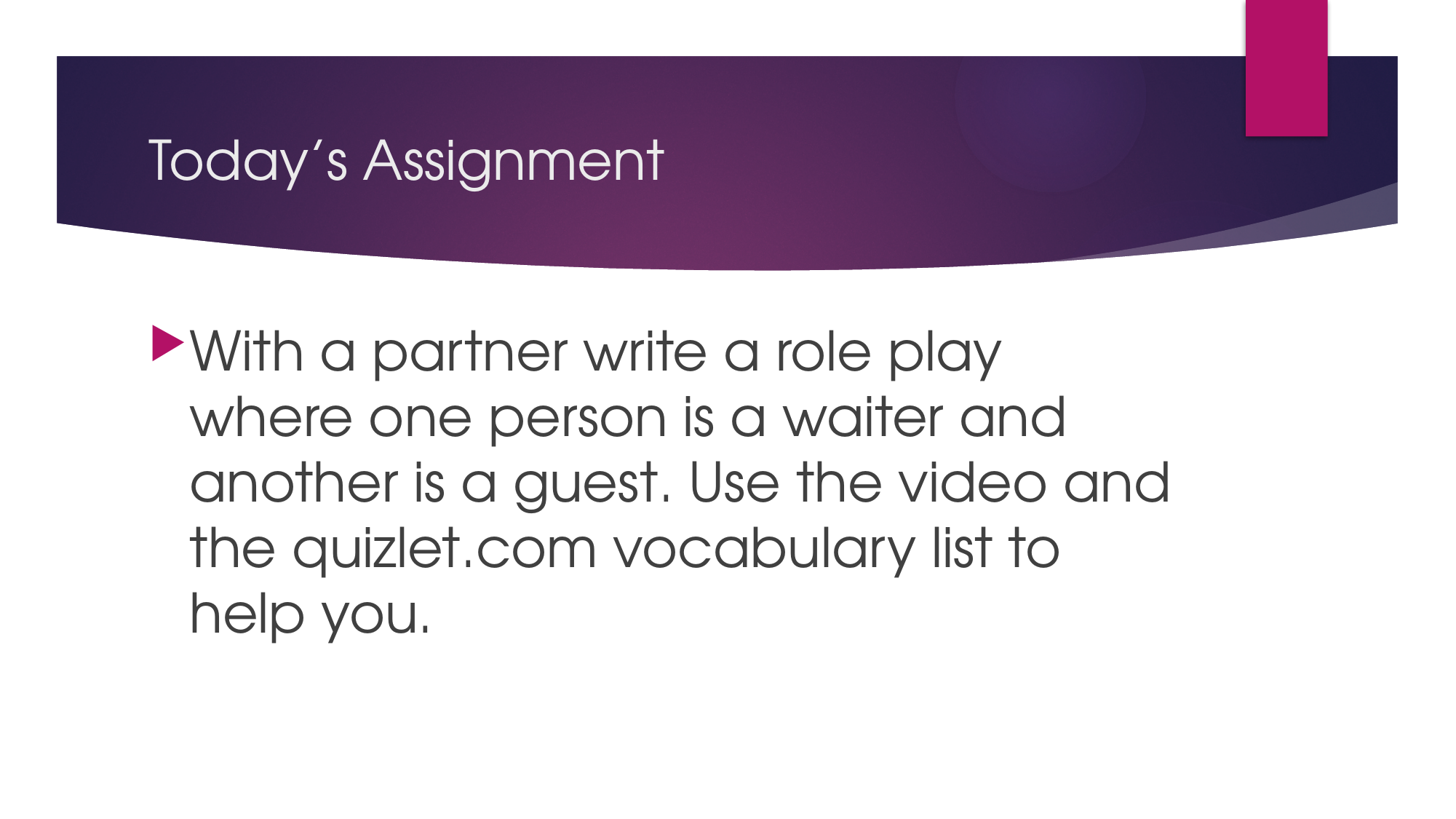

# Today’s Assignment
With a partner write a role play where one person is a waiter and another is a guest. Use the video and the quizlet.com vocabulary list to help you.